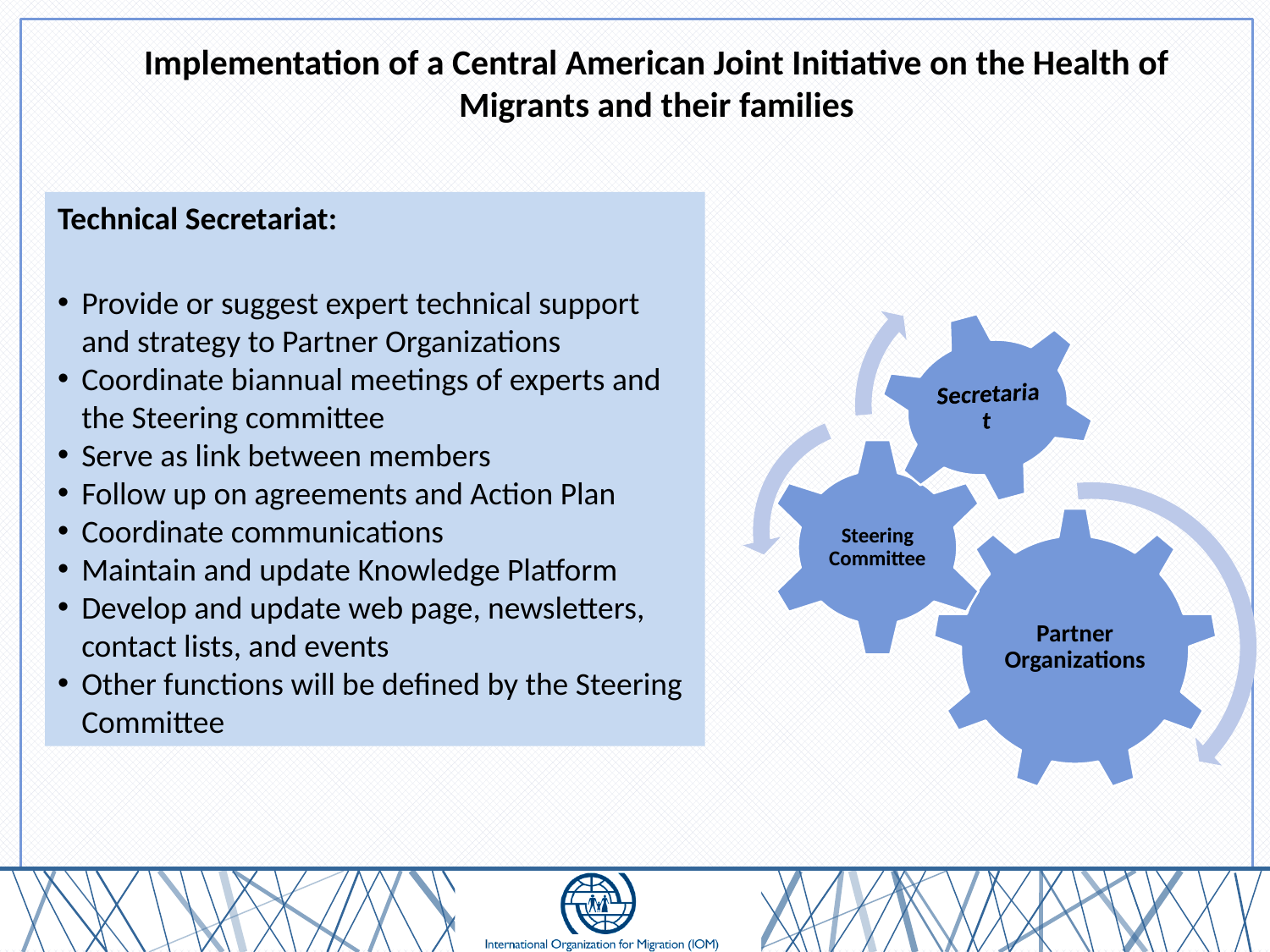

Implementation of a Central American Joint Initiative on the Health of Migrants and their families

Technical Secretariat:

Provide or suggest expert technical support and strategy to Partner Organizations
Coordinate biannual meetings of experts and the Steering committee
Serve as link between members
Follow up on agreements and Action Plan
Coordinate communications
Maintain and update Knowledge Platform
Develop and update web page, newsletters, contact lists, and events
Other functions will be defined by the Steering Committee
Partner Organizations
Steering Committee
Secretariat